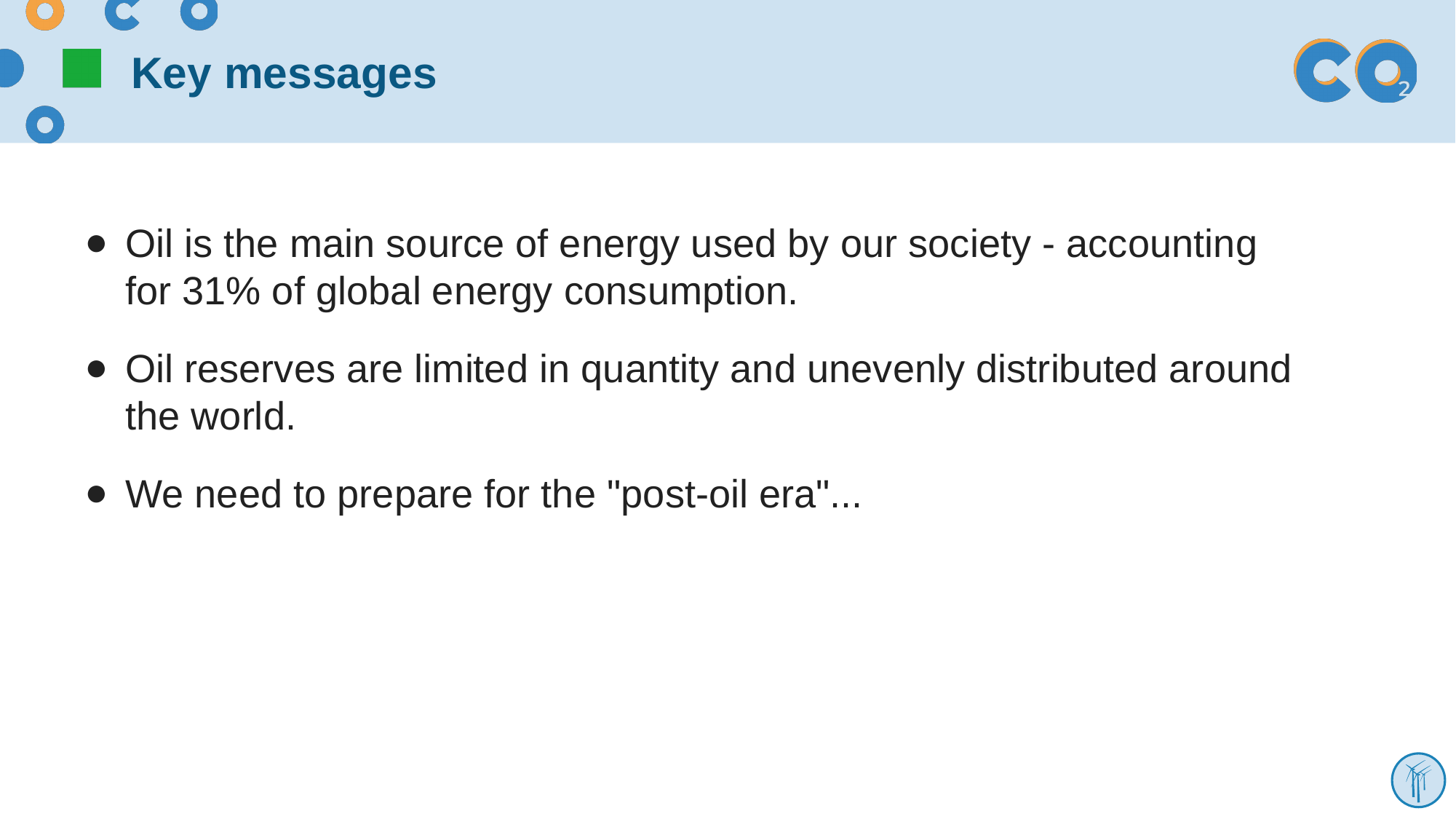

# Key messages
Oil is the main source of energy used by our society - accounting for 31% of global energy consumption.
Oil reserves are limited in quantity and unevenly distributed around the world.
We need to prepare for the "post-oil era"...